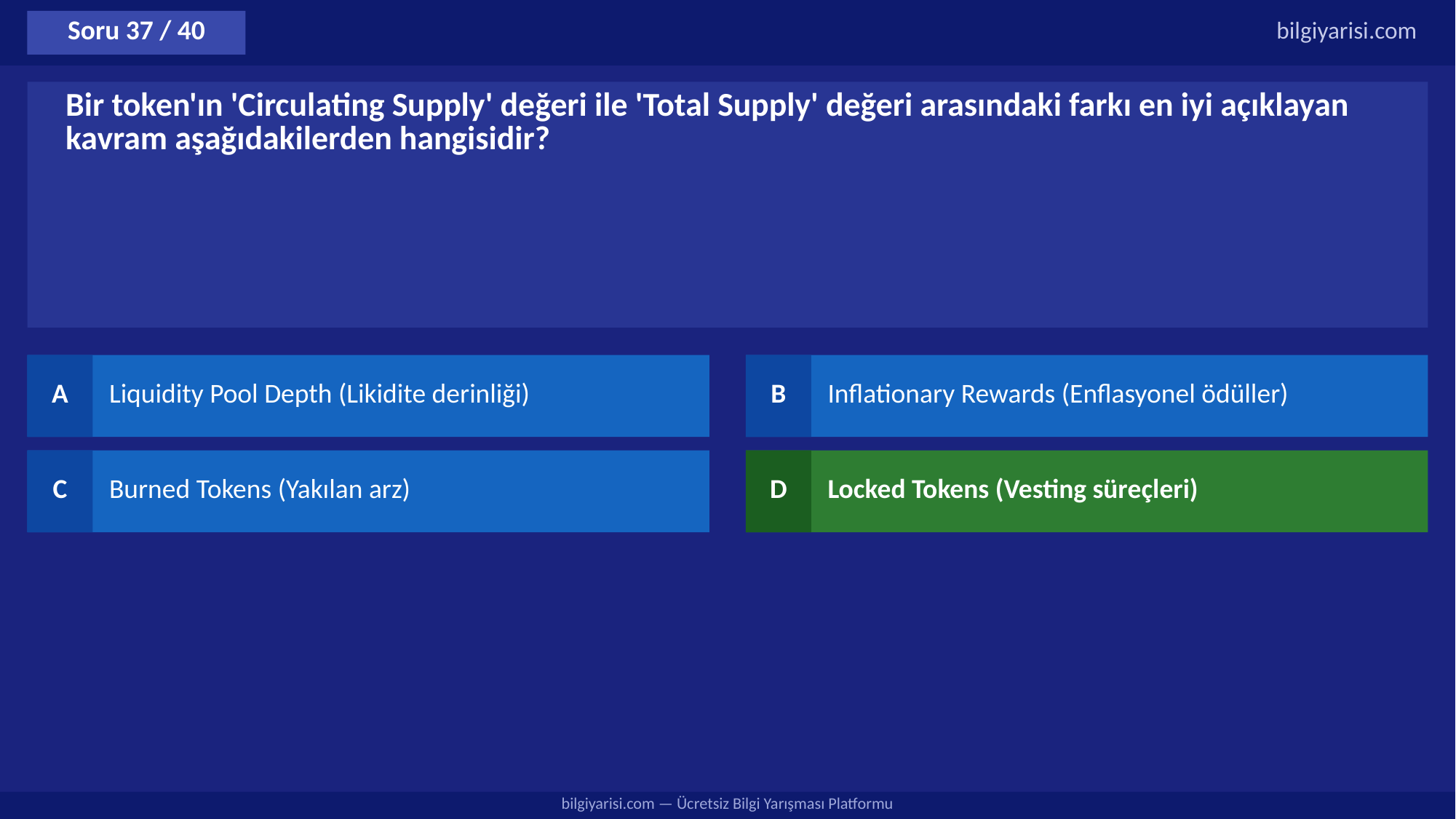

Soru 37 / 40
bilgiyarisi.com

Bir token'ın 'Circulating Supply' değeri ile 'Total Supply' değeri arasındaki farkı en iyi açıklayan kavram aşağıdakilerden hangisidir?

A
Liquidity Pool Depth (Likidite derinliği)

B
Inflationary Rewards (Enflasyonel ödüller)

C
Burned Tokens (Yakılan arz)

D
Locked Tokens (Vesting süreçleri)
bilgiyarisi.com — Ücretsiz Bilgi Yarışması Platformu